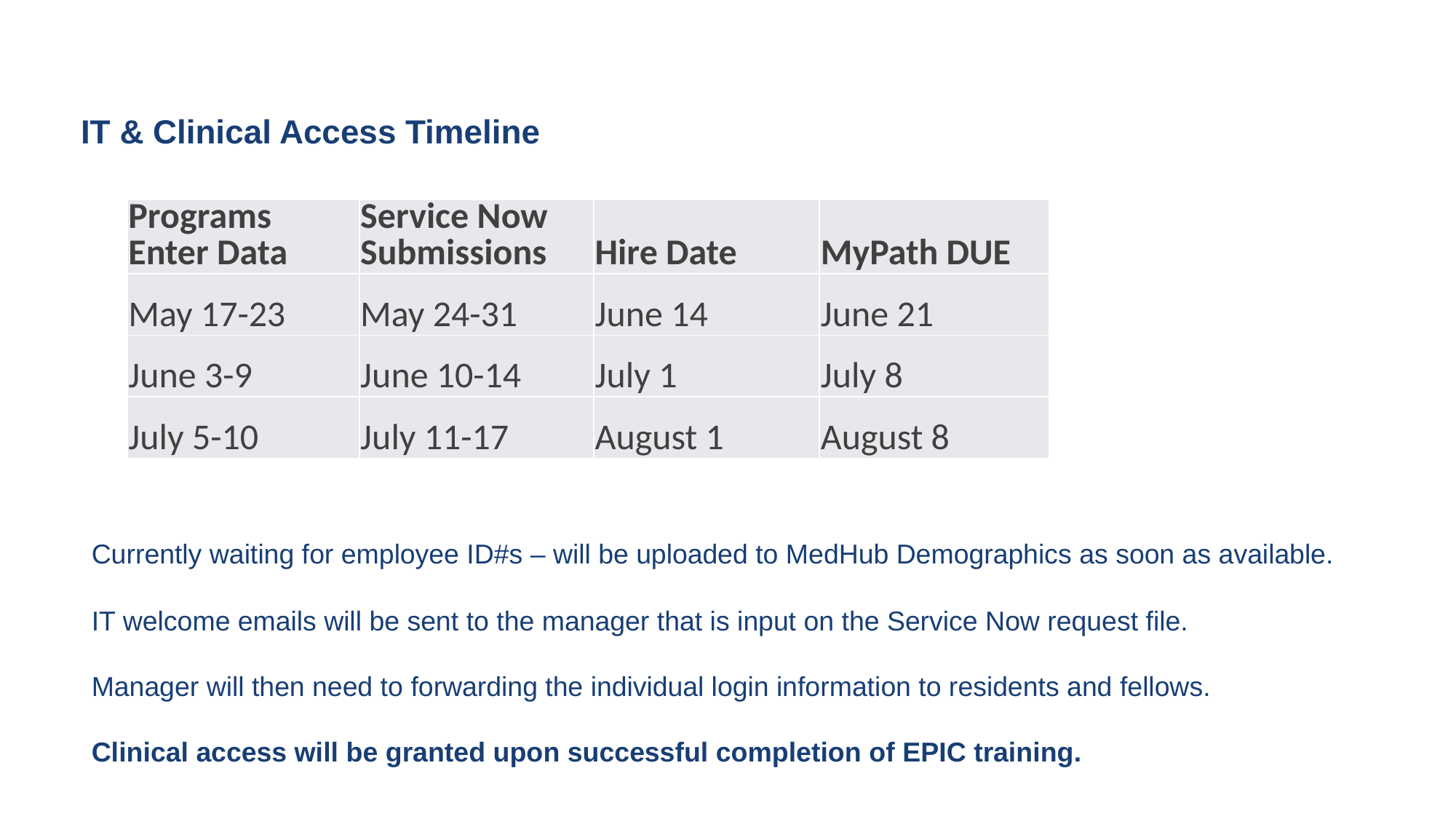

# IT & Clinical Access Timeline
| Programs Enter Data | Service Now Submissions | Hire Date | MyPath DUE |
| --- | --- | --- | --- |
| May 17-23 | May 24-31 | June 14 | June 21 |
| June 3-9 | June 10-14 | July 1 | July 8 |
| July 5-10 | July 11-17 | August 1 | August 8 |
Currently waiting for employee ID#s – will be uploaded to MedHub Demographics as soon as available.
IT welcome emails will be sent to the manager that is input on the Service Now request file.

Manager will then need to forwarding the individual login information to residents and fellows.

Clinical access will be granted upon successful completion of EPIC training.